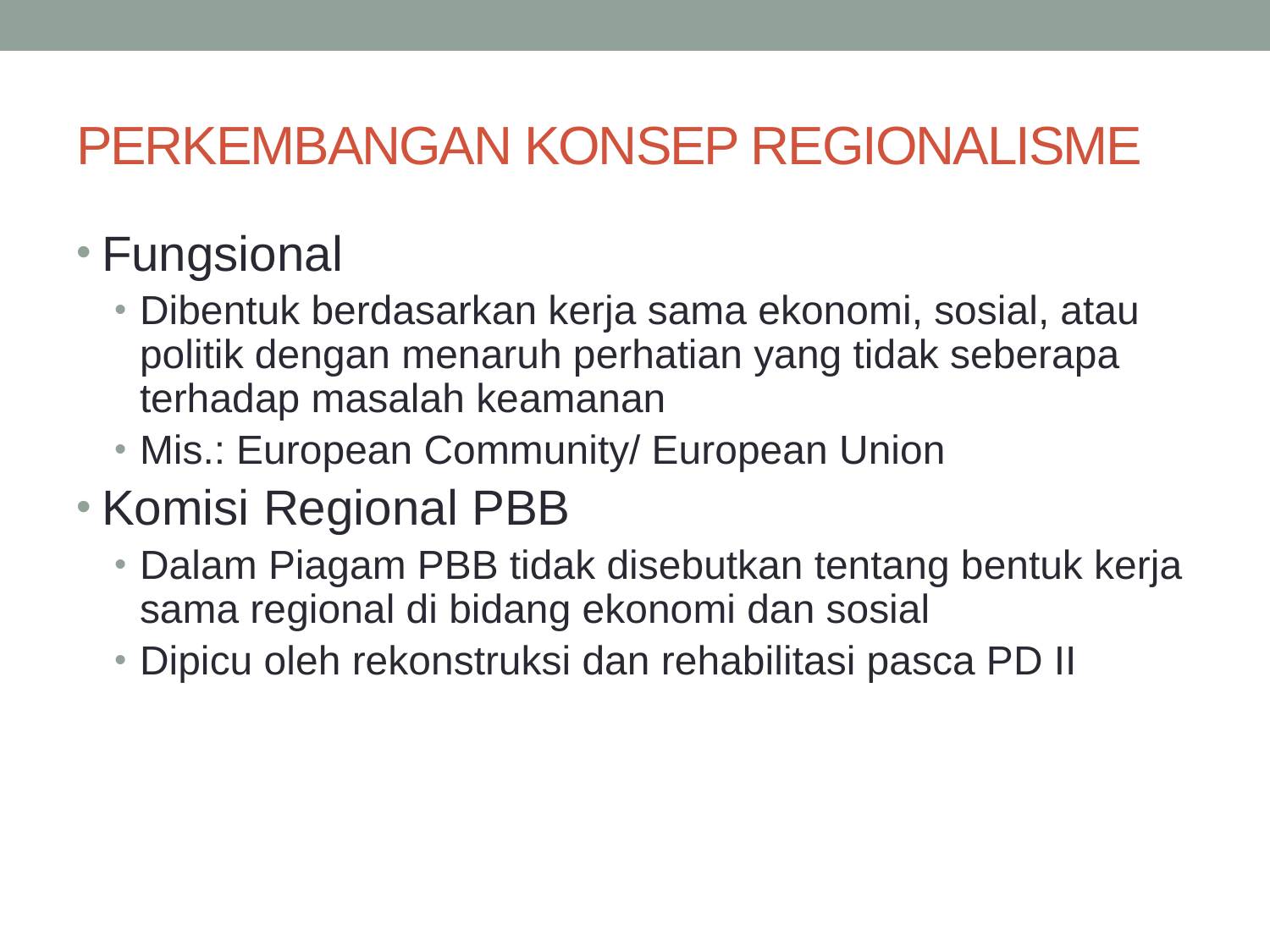

# PERKEMBANGAN KONSEP REGIONALISME
Fungsional
Dibentuk berdasarkan kerja sama ekonomi, sosial, atau politik dengan menaruh perhatian yang tidak seberapa terhadap masalah keamanan
Mis.: European Community/ European Union
Komisi Regional PBB
Dalam Piagam PBB tidak disebutkan tentang bentuk kerja sama regional di bidang ekonomi dan sosial
Dipicu oleh rekonstruksi dan rehabilitasi pasca PD II